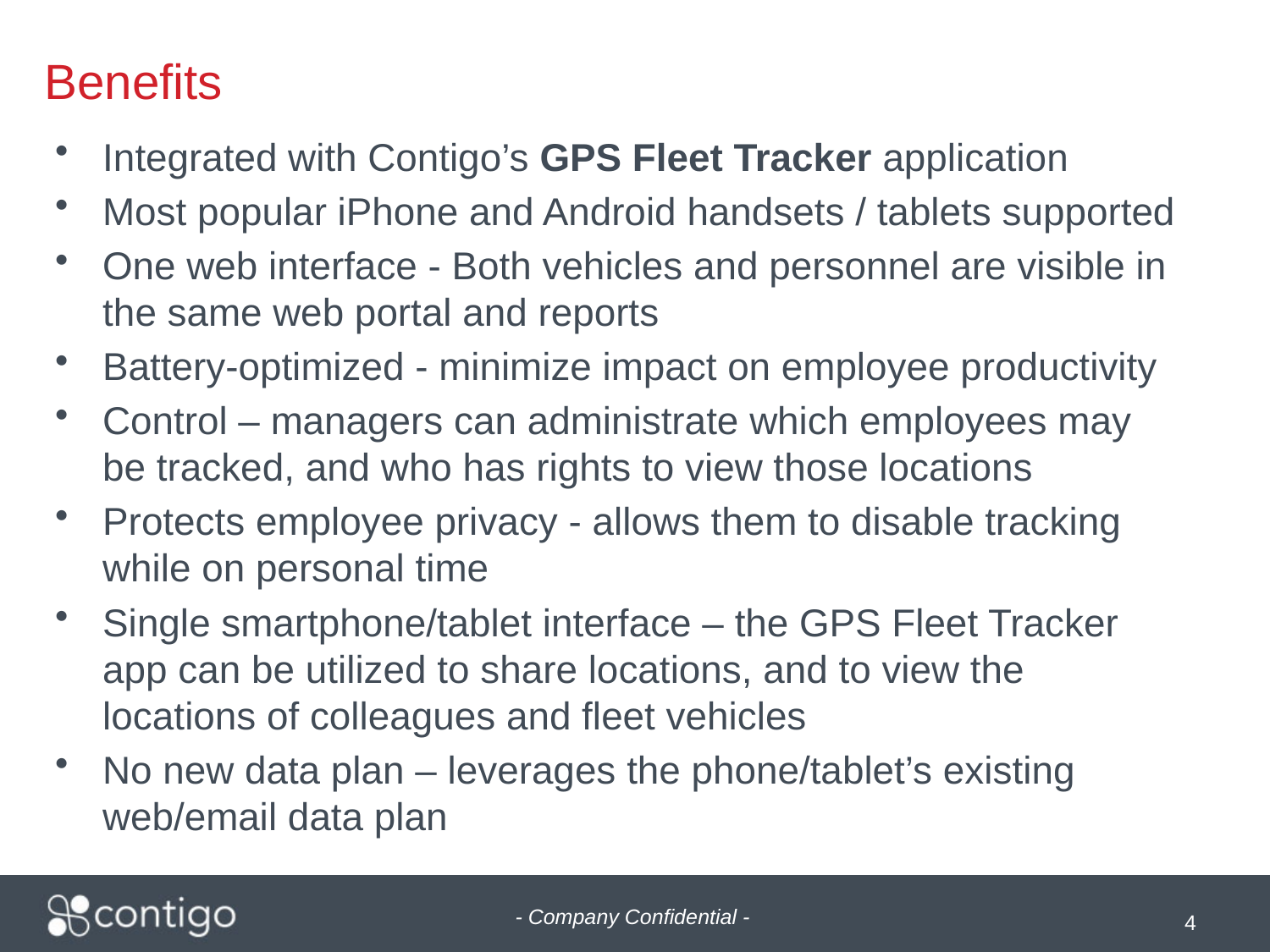

# Benefits
Integrated with Contigo’s GPS Fleet Tracker application
Most popular iPhone and Android handsets / tablets supported
One web interface - Both vehicles and personnel are visible in the same web portal and reports
Battery-optimized - minimize impact on employee productivity
Control – managers can administrate which employees may be tracked, and who has rights to view those locations
Protects employee privacy - allows them to disable tracking while on personal time
Single smartphone/tablet interface – the GPS Fleet Tracker app can be utilized to share locations, and to view the locations of colleagues and fleet vehicles
No new data plan – leverages the phone/tablet’s existing web/email data plan